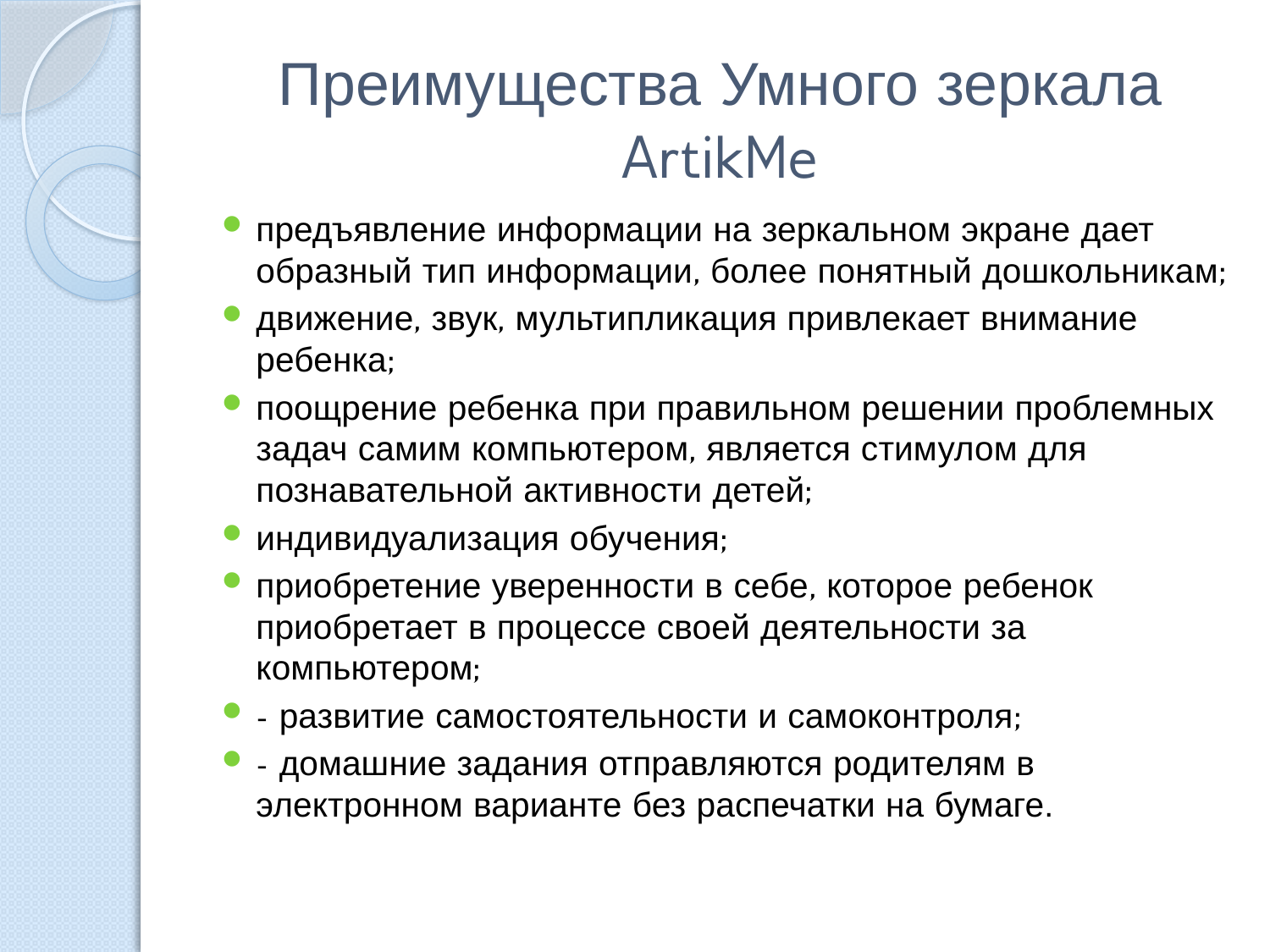

# Преимущества Умного зеркала ArtikMe
предъявление информации на зеркальном экране дает образный тип информации, более понятный дошкольникам;
движение, звук, мультипликация привлекает внимание ребенка;
поощрение ребенка при правильном решении проблемных задач самим компьютером, является стимулом для познавательной активности детей;
индивидуализация обучения;
приобретение уверенности в себе, которое ребенок приобретает в процессе своей деятельности за компьютером;
- развитие самостоятельности и самоконтроля;
- домашние задания отправляются родителям в электронном варианте без распечатки на бумаге.